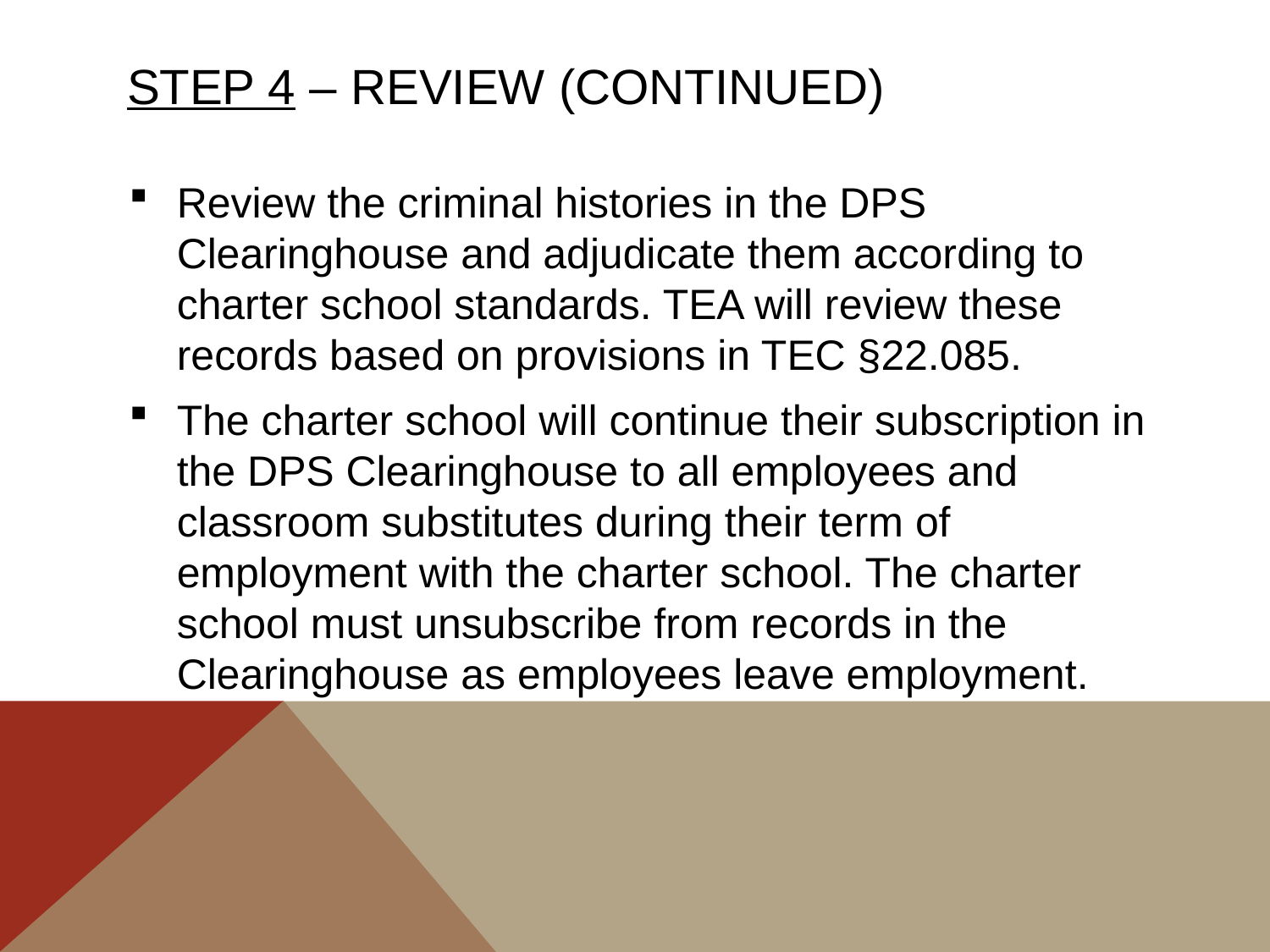

STEP 4 – REVIEW (continued)
Review the criminal histories in the DPS Clearinghouse and adjudicate them according to charter school standards. TEA will review these records based on provisions in TEC §22.085.
The charter school will continue their subscription in the DPS Clearinghouse to all employees and classroom substitutes during their term of employment with the charter school. The charter school must unsubscribe from records in the Clearinghouse as employees leave employment.